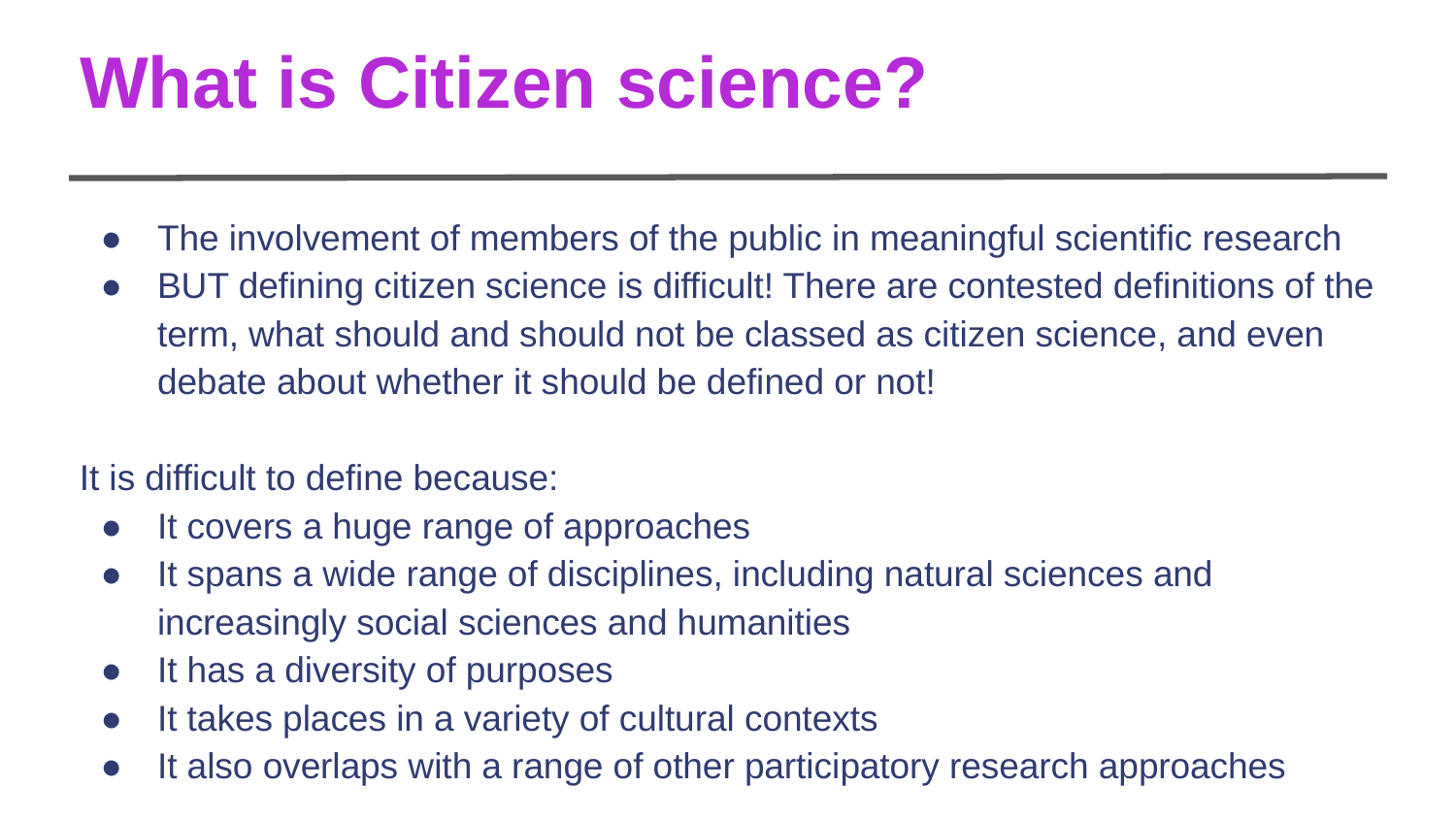

# What is Citizen science?
The involvement of members of the public in meaningful scientific research
BUT defining citizen science is difficult! There are contested definitions of the term, what should and should not be classed as citizen science, and even debate about whether it should be defined or not!

It is difficult to define because:
It covers a huge range of approaches
It spans a wide range of disciplines, including natural sciences and increasingly social sciences and humanities
It has a diversity of purposes
It takes places in a variety of cultural contexts
It also overlaps with a range of other participatory research approaches